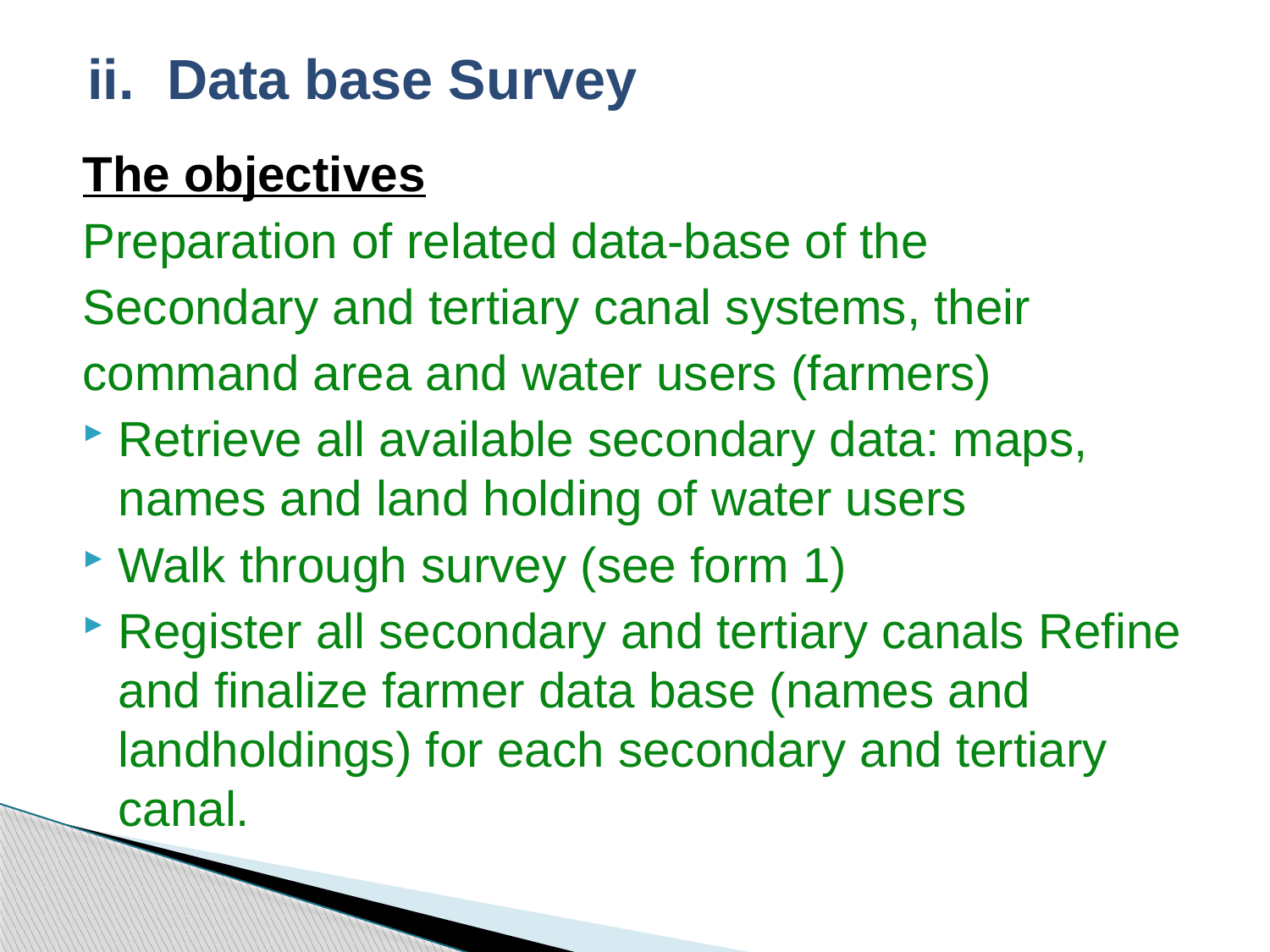

# Data base Survey
The objectives
Preparation of related data-base of the
Secondary and tertiary canal systems, their
command area and water users (farmers)
Retrieve all available secondary data: maps, names and land holding of water users
Walk through survey (see form 1)
Register all secondary and tertiary canals Refine and finalize farmer data base (names and landholdings) for each secondary and tertiary canal.